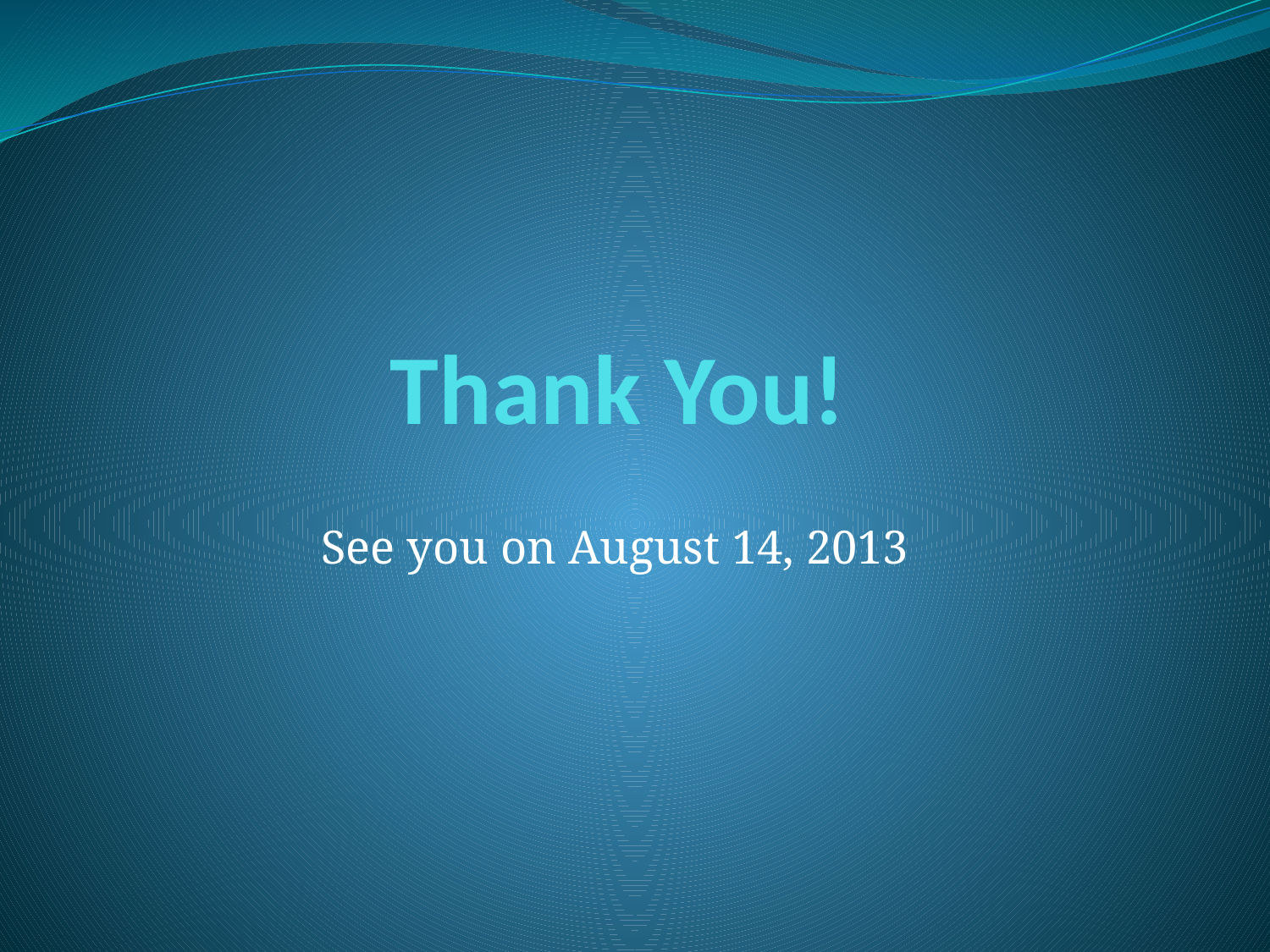

# Thank You!

See you on August 14, 2013